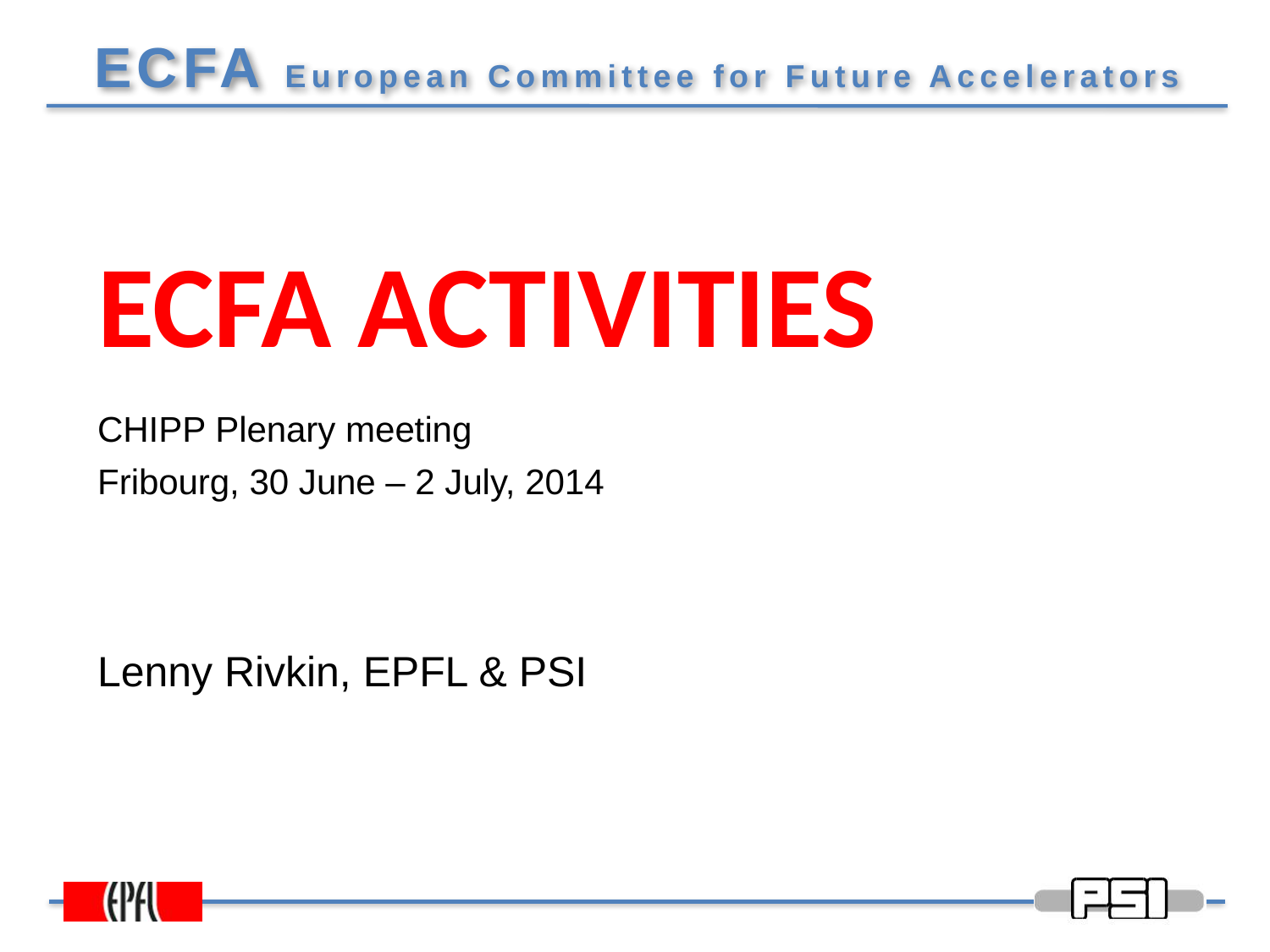

ECFA ACTIVITIES
CHIPP Plenary meeting
Fribourg, 30 June – 2 July, 2014
Lenny Rivkin, EPFL & PSI